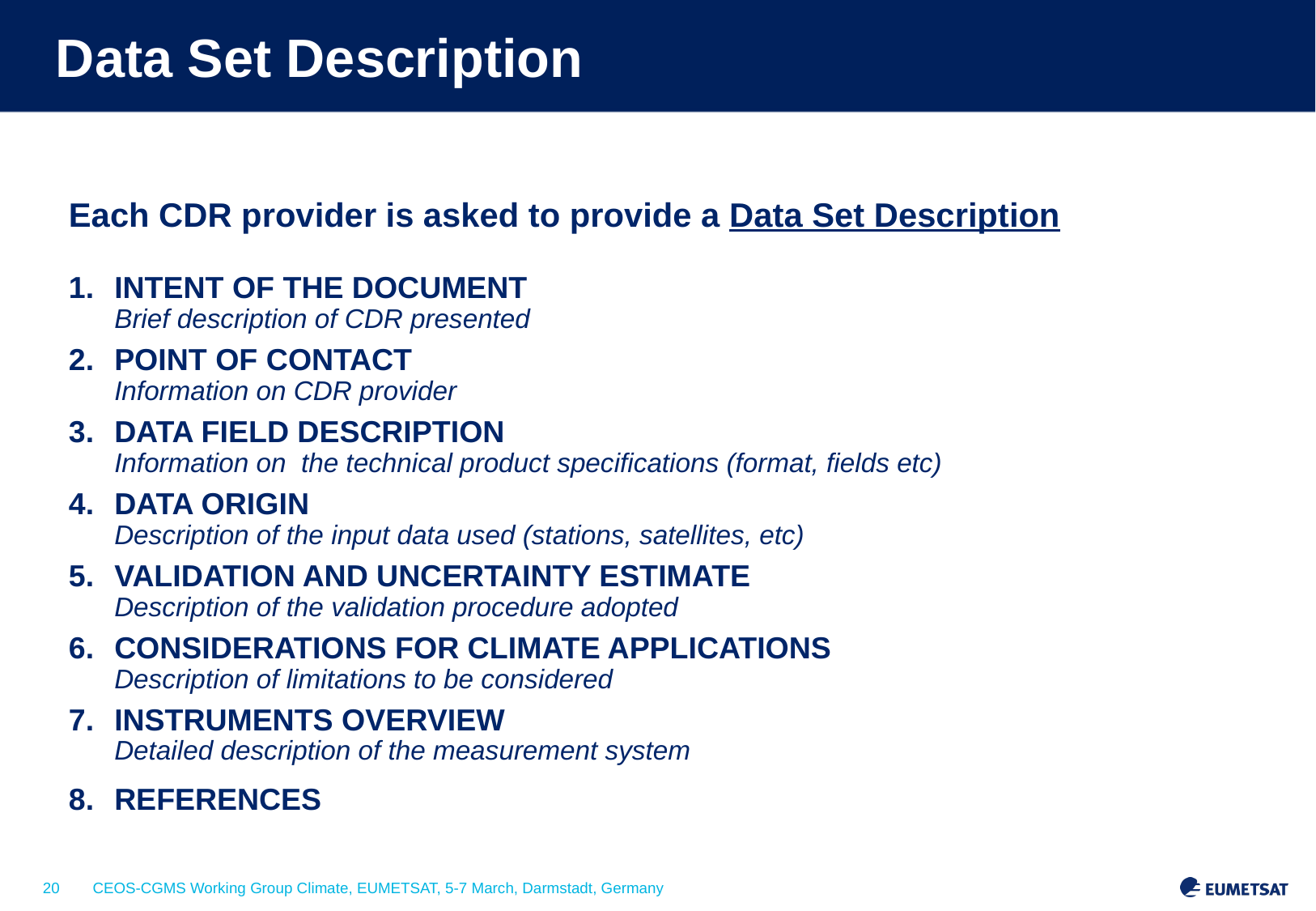

Data Set Description
Each CDR provider is asked to provide a Data Set Description

INTENT OF THE DOCUMENT
Brief description of CDR presented
POINT OF CONTACT
Information on CDR provider
DATA FIELD DESCRIPTION
Information on  the technical product specifications (format, fields etc)
DATA ORIGIN
Description of the input data used (stations, satellites, etc)
VALIDATION AND UNCERTAINTY ESTIMATE
Description of the validation procedure adopted
CONSIDERATIONS FOR CLIMATE APPLICATIONS
Description of limitations to be considered
INSTRUMENTS OVERVIEW
Detailed description of the measurement system
REFERENCES